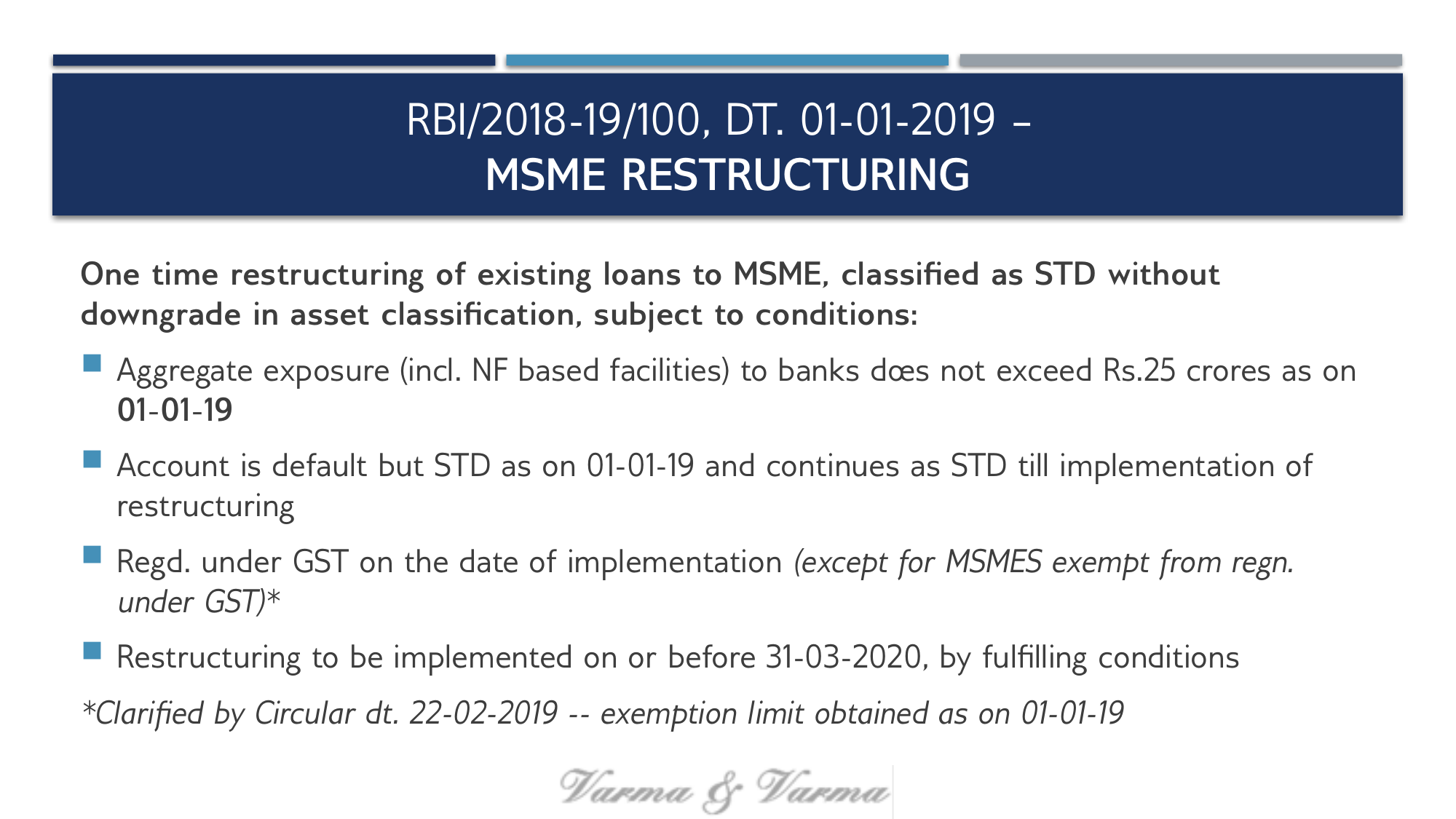

# RBI/2018-19/100, dt. 01-01-2019 – MSME restructuring
One time restructuring of existing loans to MSME, classified as STD without downgrade in asset classification, subject to conditions:
Aggregate exposure (incl. NF based facilities) to banks does not exceed Rs.25 crores as on 01-01-19
Account is default but STD as on 01-01-19 and continues as STD till implementation of restructuring
Regd. under GST on the date of implementation (except for MSMES exempt from regn. under GST)*
Restructuring to be implemented on or before 31-03-2020, by fulfilling conditions
*Clarified by Circular dt. 22-02-2019 -- exemption limit obtained as on 01-01-19